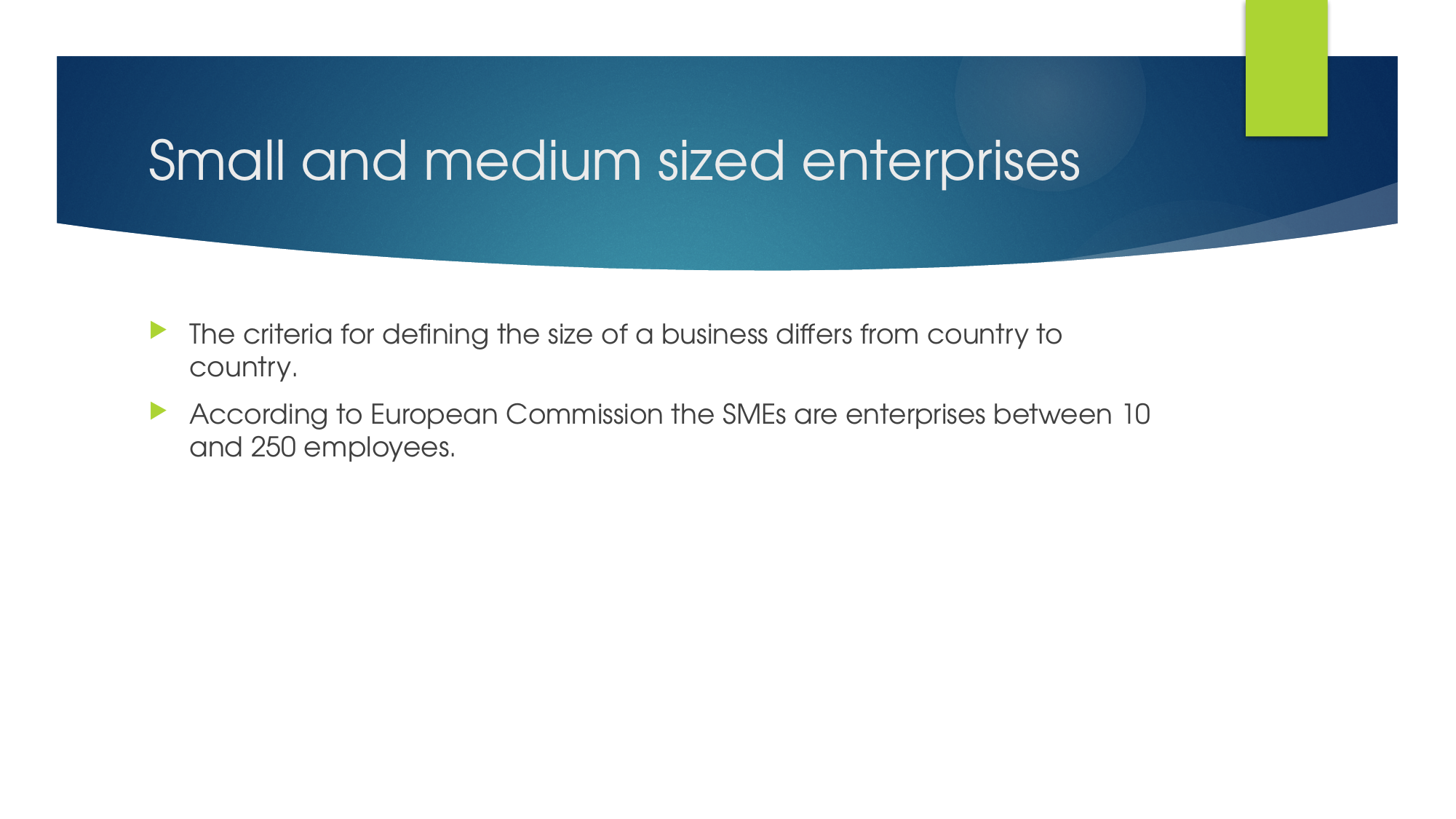

# Small and medium sized enterprises
The criteria for defining the size of a business differs from country to country.
According to European Commission the SMEs are enterprises between 10 and 250 employees.